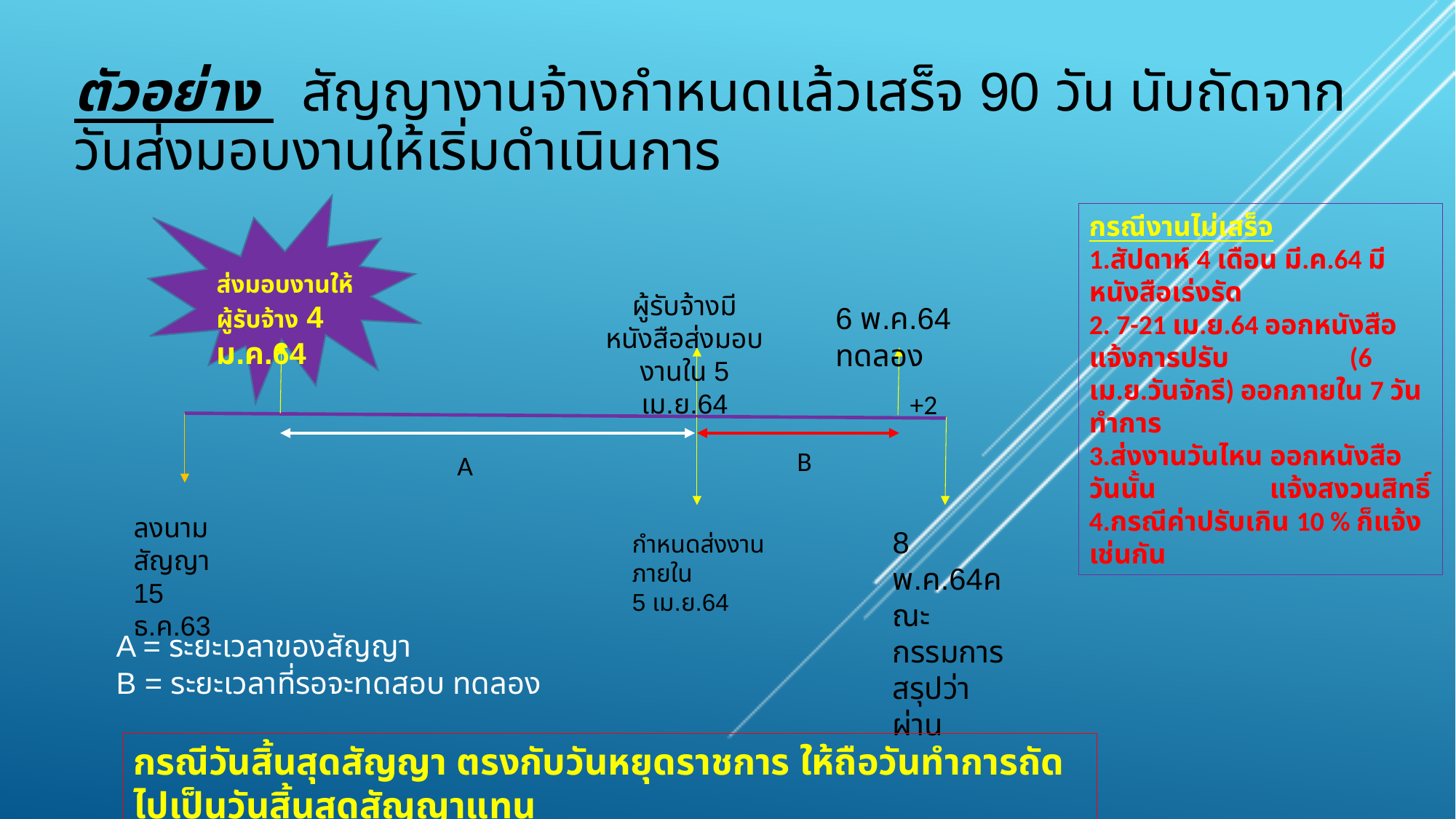

# ตัวอย่าง   สัญญางานจ้างกำหนดแล้วเสร็จ 90 วัน นับถัดจากวันส่งมอบงานให้เริ่มดำเนินการ

กรณีงานไม่เสร็จ
1.สัปดาห์ 4 เดือน มี.ค.64 มีหนังสือเร่งรัด
2. 7-21 เม.ย.64 ออกหนังสือแจ้งการปรับ                 (6 เม.ย.วันจักรี) ออกภายใน 7 วันทำการ
3.ส่งงานวันไหน ออกหนังสือวันนั้น                แจ้งสงวนสิทธิ์
4.กรณีค่าปรับเกิน 10 % ก็แจ้งเช่นกัน
ส่งมอบงานให้ผู้รับจ้าง 4 ม.ค.64
ผู้รับจ้างมีหนังสือส่งมอบงานใน 5 เม.ย.64
6 พ.ค.64 ทดลอง
+2
B
A
ลงนามสัญญา
15 ธ.ค.63
8 พ.ค.64คณะกรรมการสรุปว่าผ่าน
กำหนดส่งงานภายใน
5 เม.ย.64
A = ระยะเวลาของสัญญา
B = ระยะเวลาที่รอจะทดสอบ ทดลอง
กรณีวันสิ้นสุดสัญญา ตรงกับวันหยุดราชการ ให้ถือวันทำการถัดไปเป็นวันสิ้นสุดสัญญาแทน